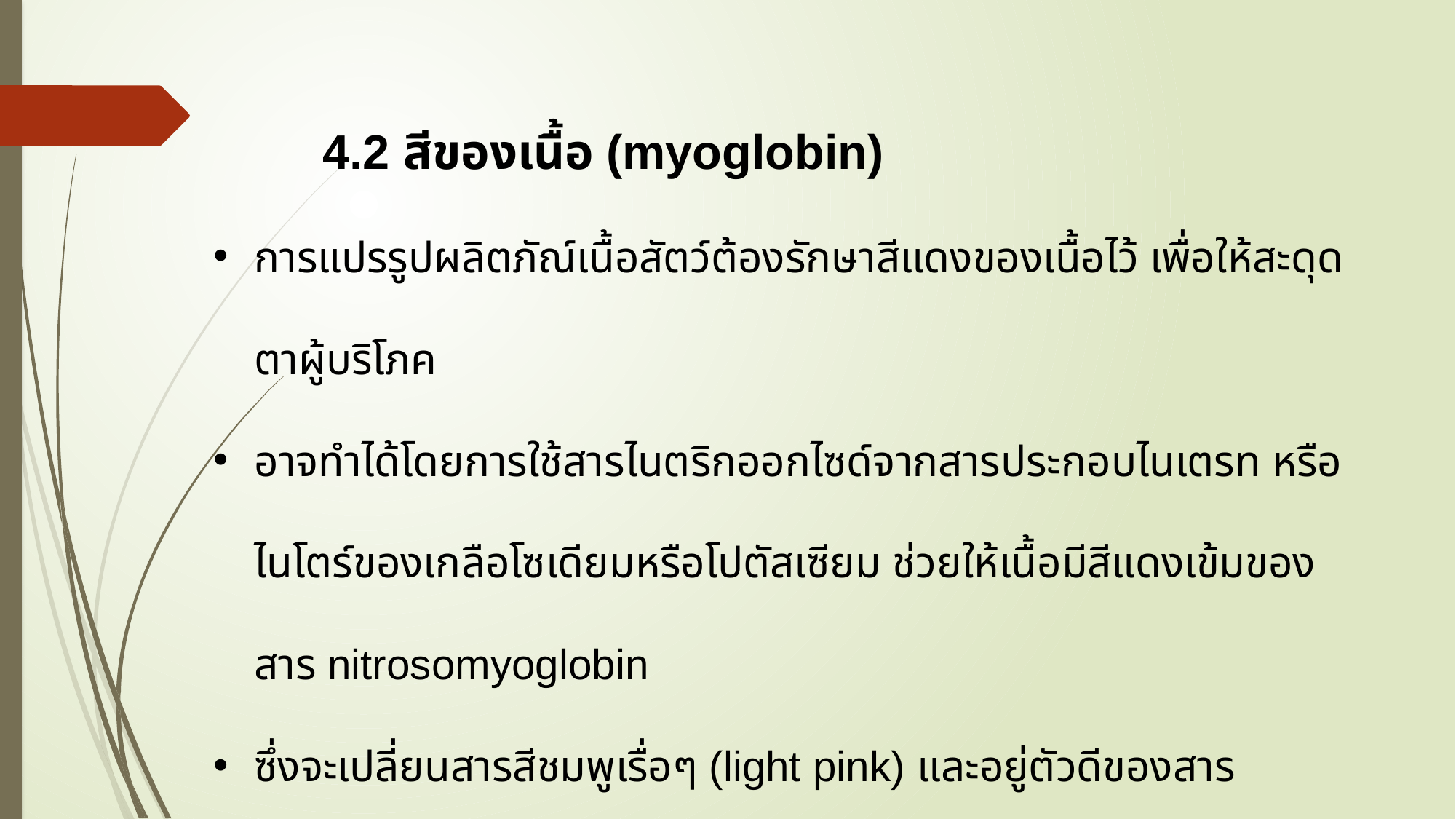

4.2 สีของเนื้อ (myoglobin)
การแปรรูปผลิตภัณ์เนื้อสัตว์ต้องรักษาสีแดงของเนื้อไว้ เพื่อให้สะดุดตาผู้บริโภค
อาจทำได้โดยการใช้สารไนตริกออกไซด์จากสารประกอบไนเตรท หรือไนโตร์ของเกลือโซเดียมหรือโปตัสเซียม ช่วยให้เนื้อมีสีแดงเข้มของสาร nitrosomyoglobin
ซึ่งจะเปลี่ยนสารสีชมพูเรื่อๆ (light pink) และอยู่ตัวดีของสาร nitrosohemochrom เมื่อนำไปทำให้สุกหรือโดนความร้อน